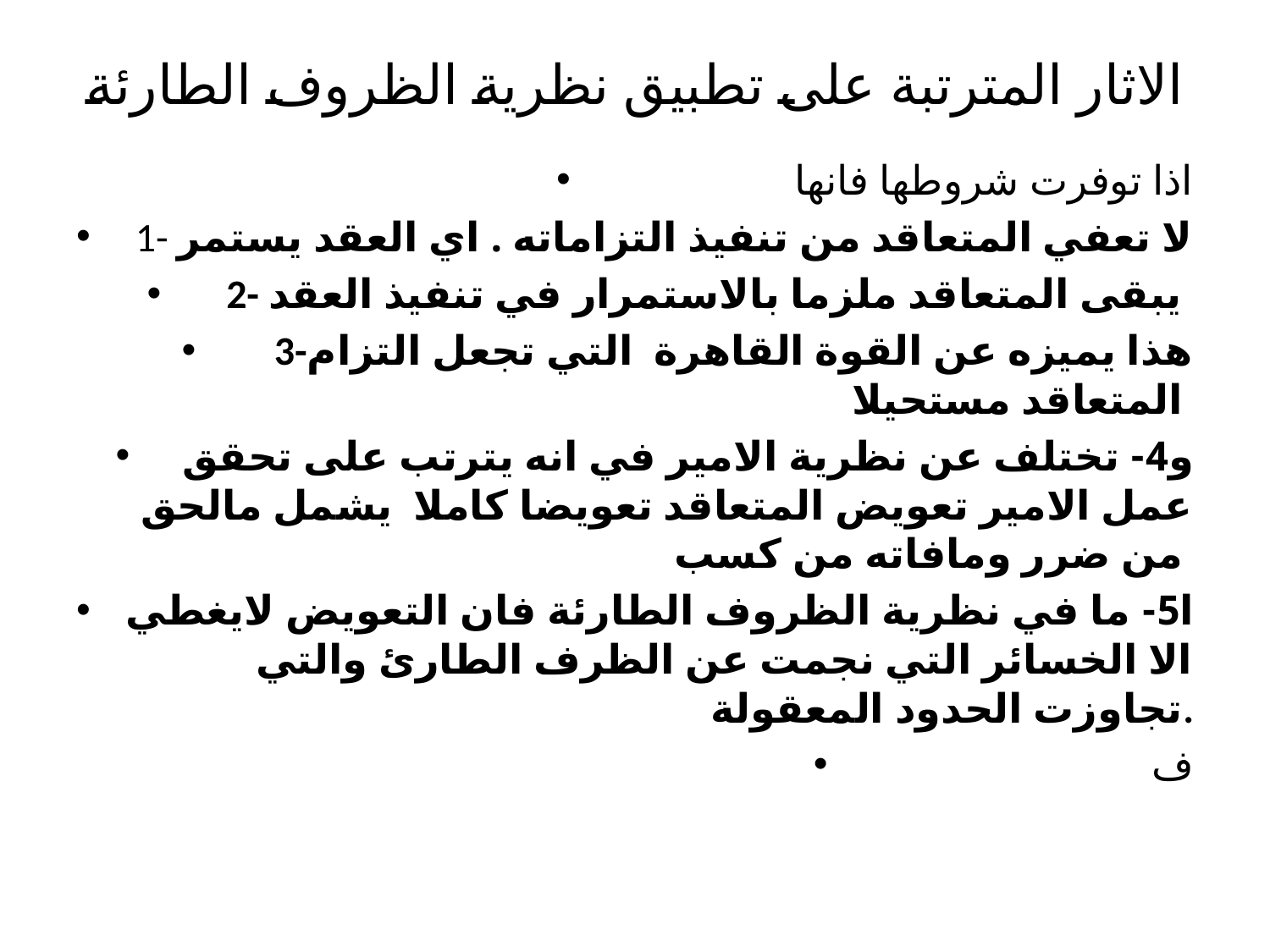

# الاثار المترتبة على تطبيق نظرية الظروف الطارئة
اذا توفرت شروطها فانها
 1- لا تعفي المتعاقد من تنفيذ التزاماته . اي العقد يستمر
2- يبقى المتعاقد ملزما بالاستمرار في تنفيذ العقد
3-هذا يميزه عن القوة القاهرة  التي تجعل التزام المتعاقد مستحيلا
و4- تختلف عن نظرية الامير في انه يترتب على تحقق عمل الامير تعويض المتعاقد تعويضا كاملا  يشمل مالحق من ضرر ومافاته من كسب
ا5- ما في نظرية الظروف الطارئة فان التعويض لايغطي الا الخسائر التي نجمت عن الظرف الطارئ والتي تجاوزت الحدود المعقولة.
ف